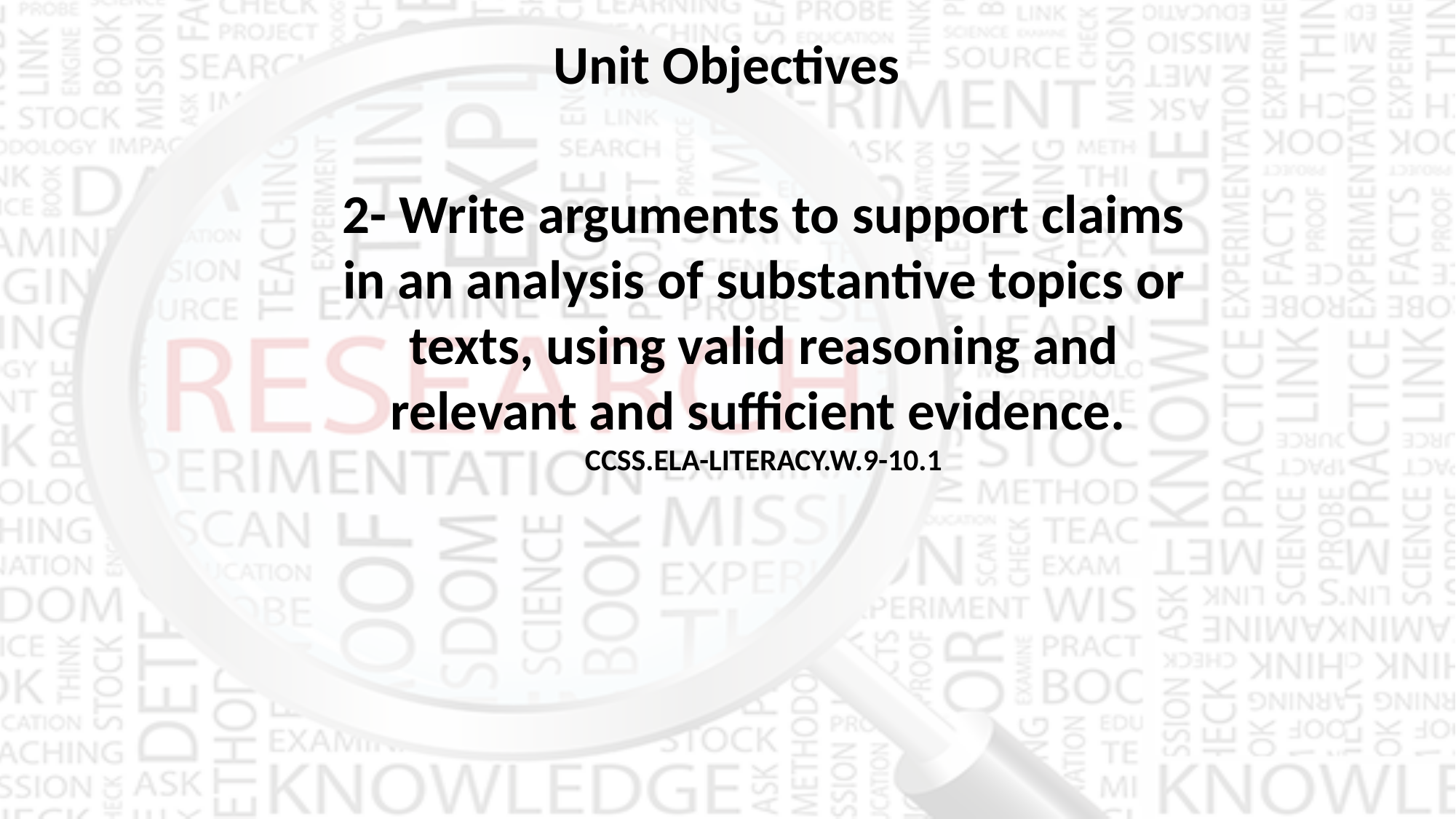

Unit Objectives
2- Write arguments to support claims in an analysis of substantive topics or texts, using valid reasoning and relevant and sufficient evidence.
CCSS.ELA-LITERACY.W.9-10.1